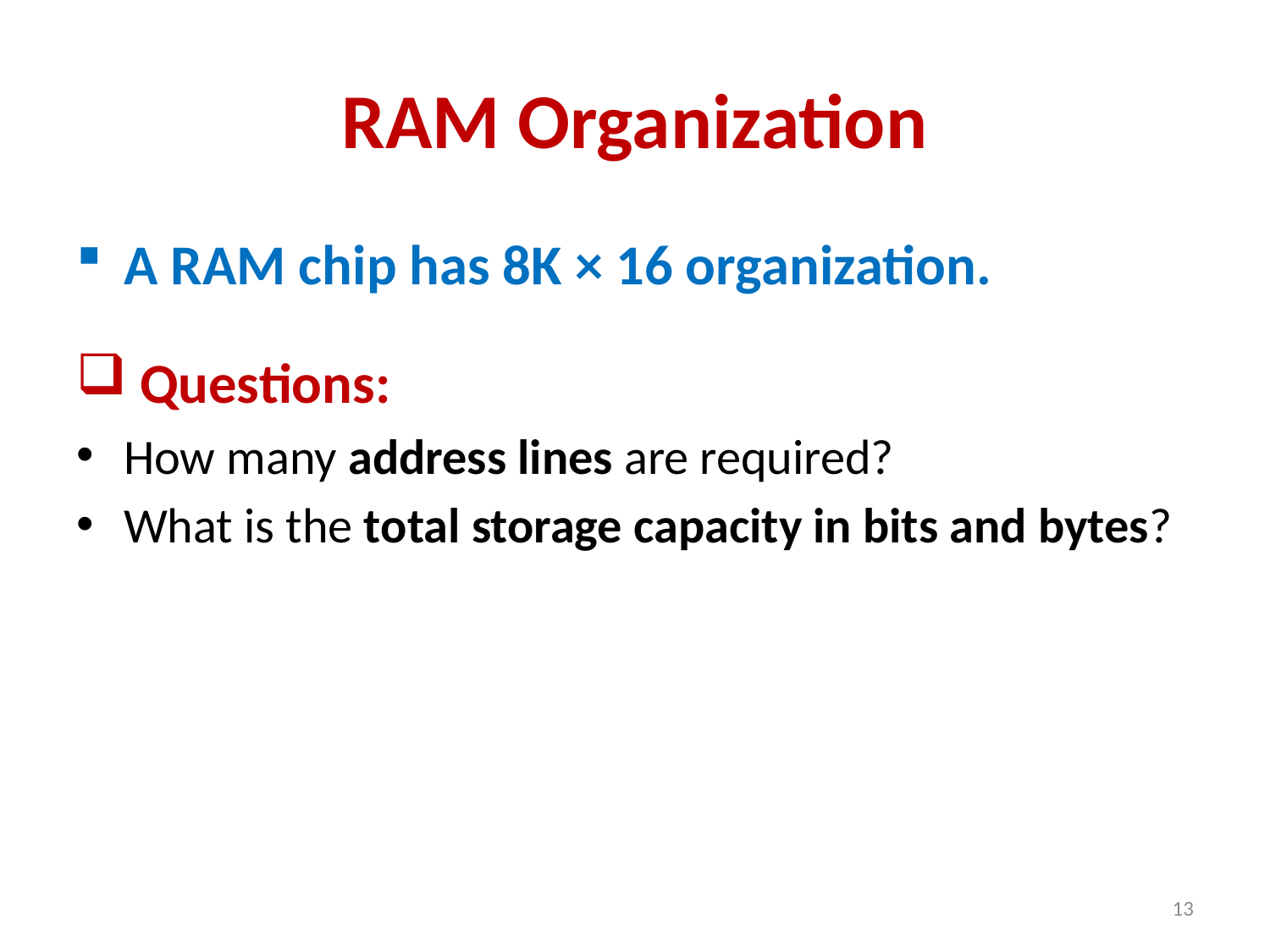

# RAM Organization
A RAM chip has 8K × 16 organization.

 Questions:
How many address lines are required?
What is the total storage capacity in bits and bytes?

13